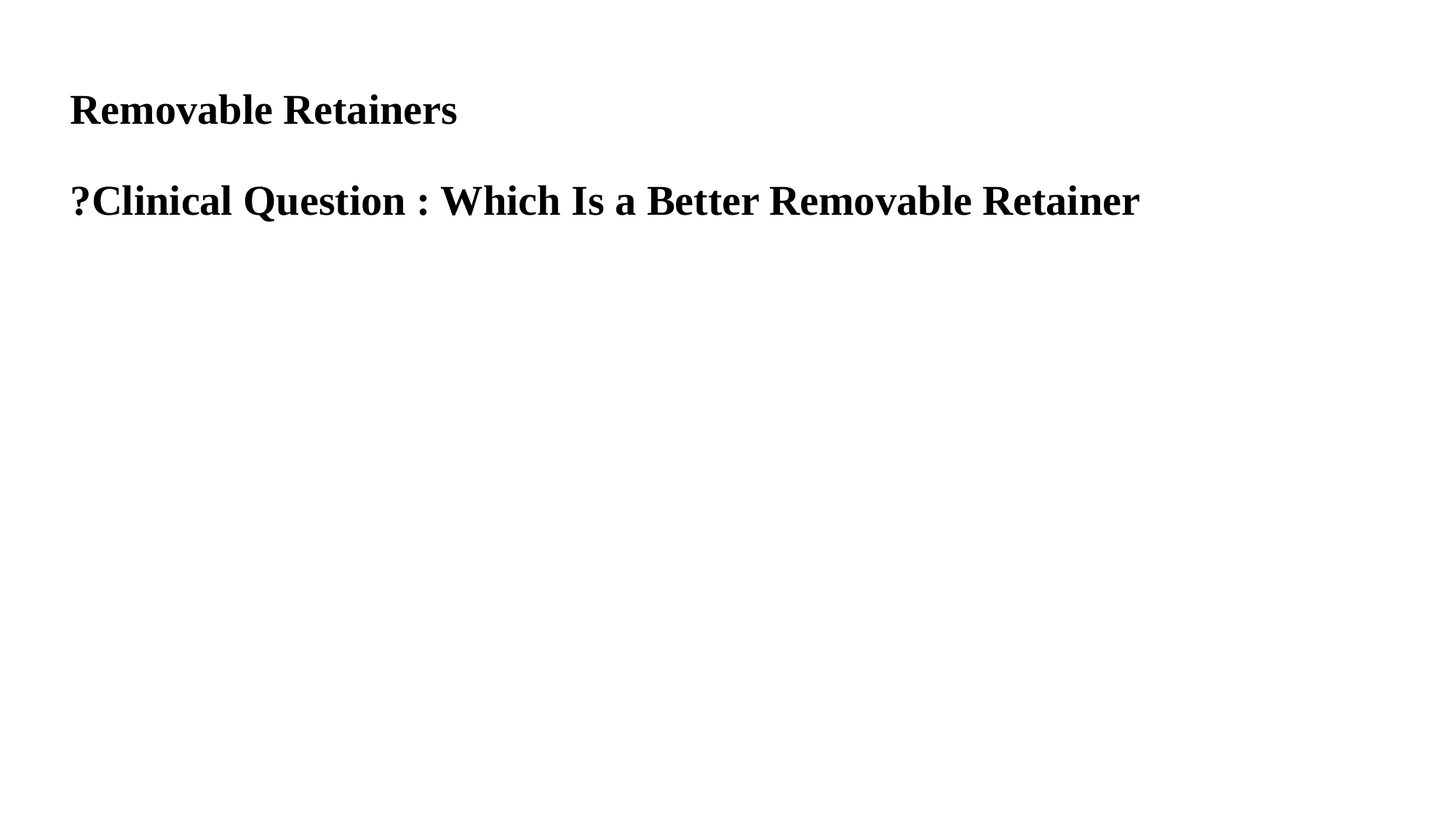

Removable Retainers
Clinical Question : Which Is a Better Removable Retainer?